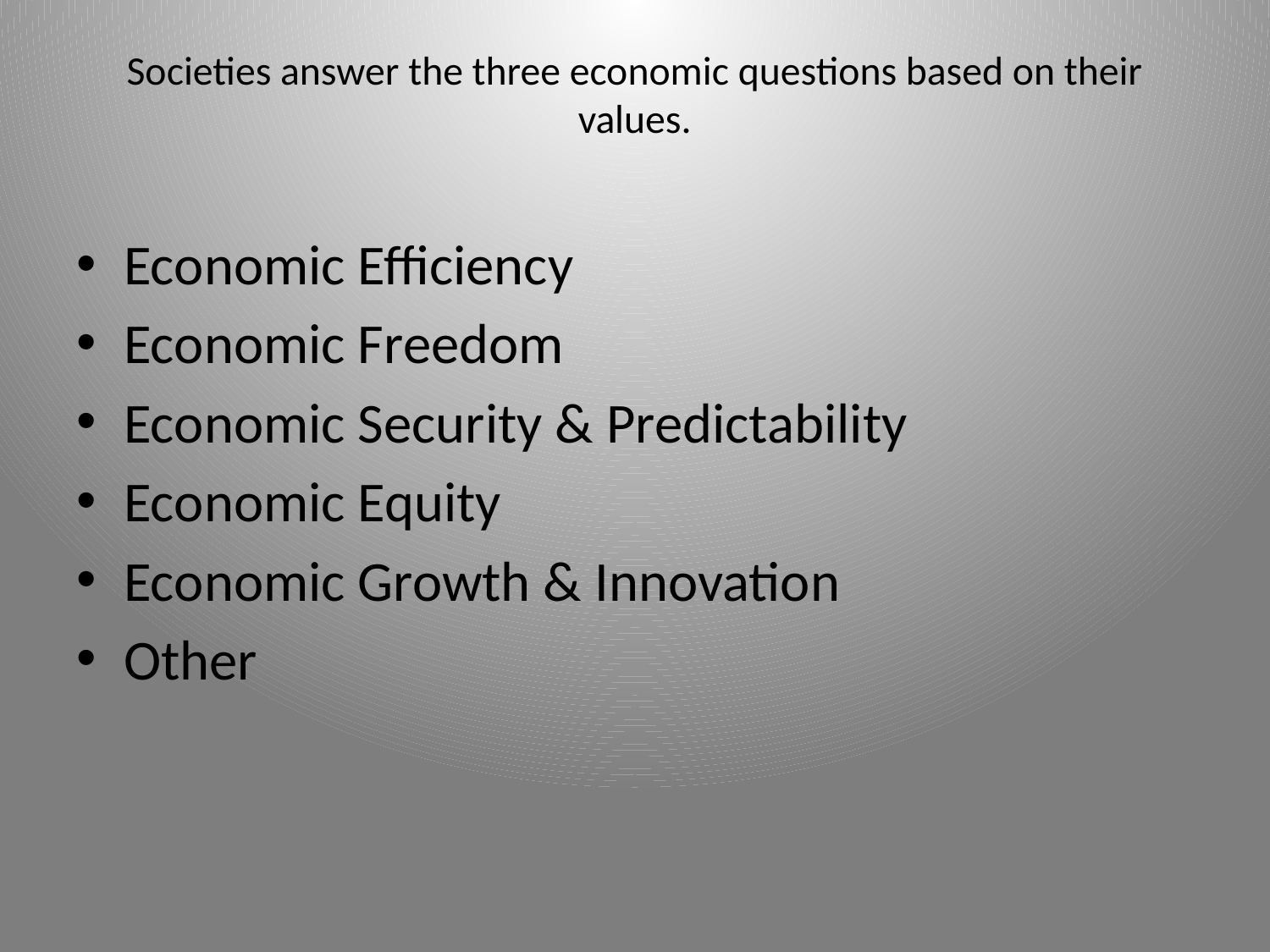

# Societies answer the three economic questions based on their values.
Economic Efficiency
Economic Freedom
Economic Security & Predictability
Economic Equity
Economic Growth & Innovation
Other